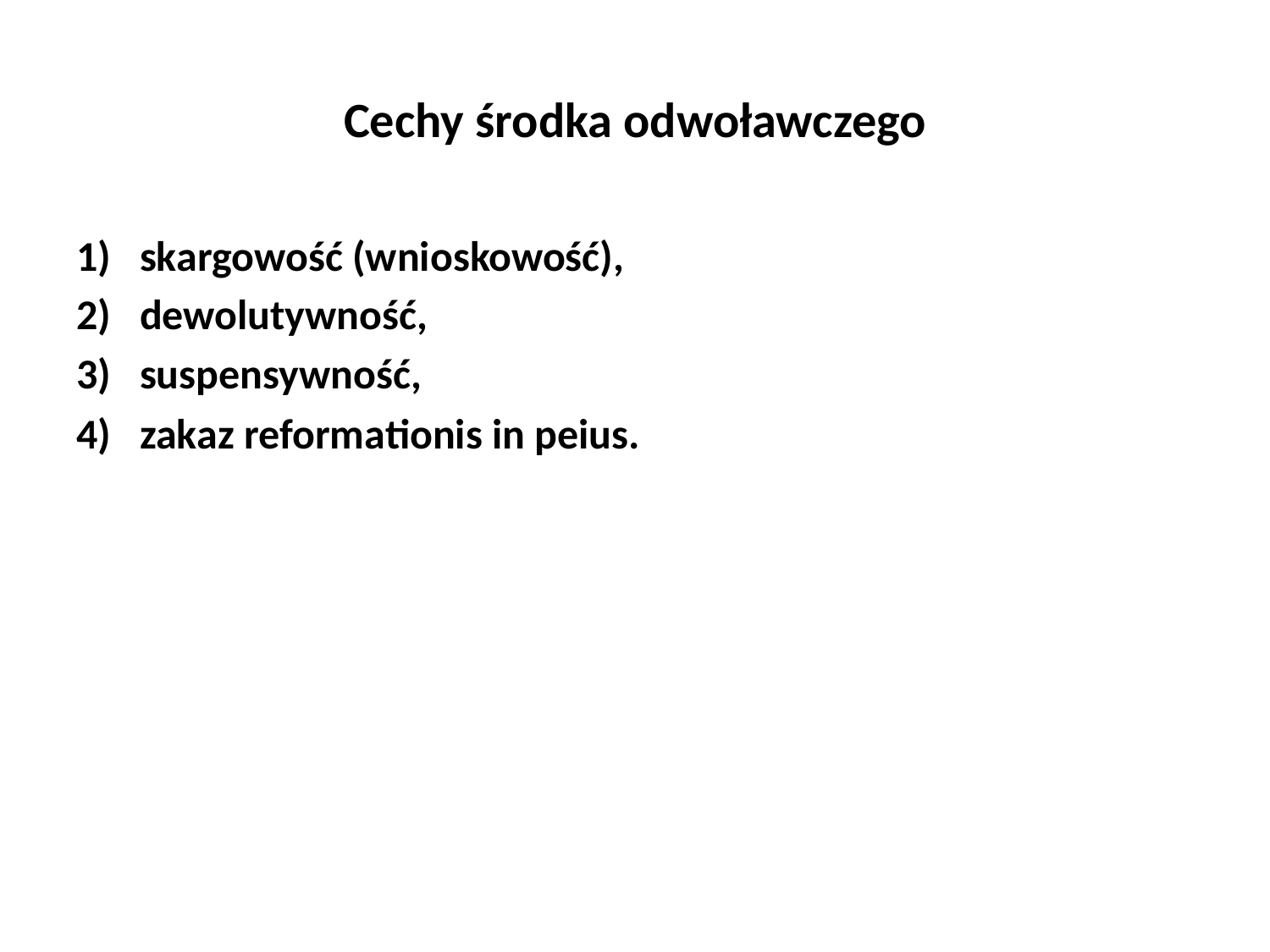

# Cechy środka odwoławczego
skargowość (wnioskowość),
dewolutywność,
suspensywność,
zakaz reformationis in peius.